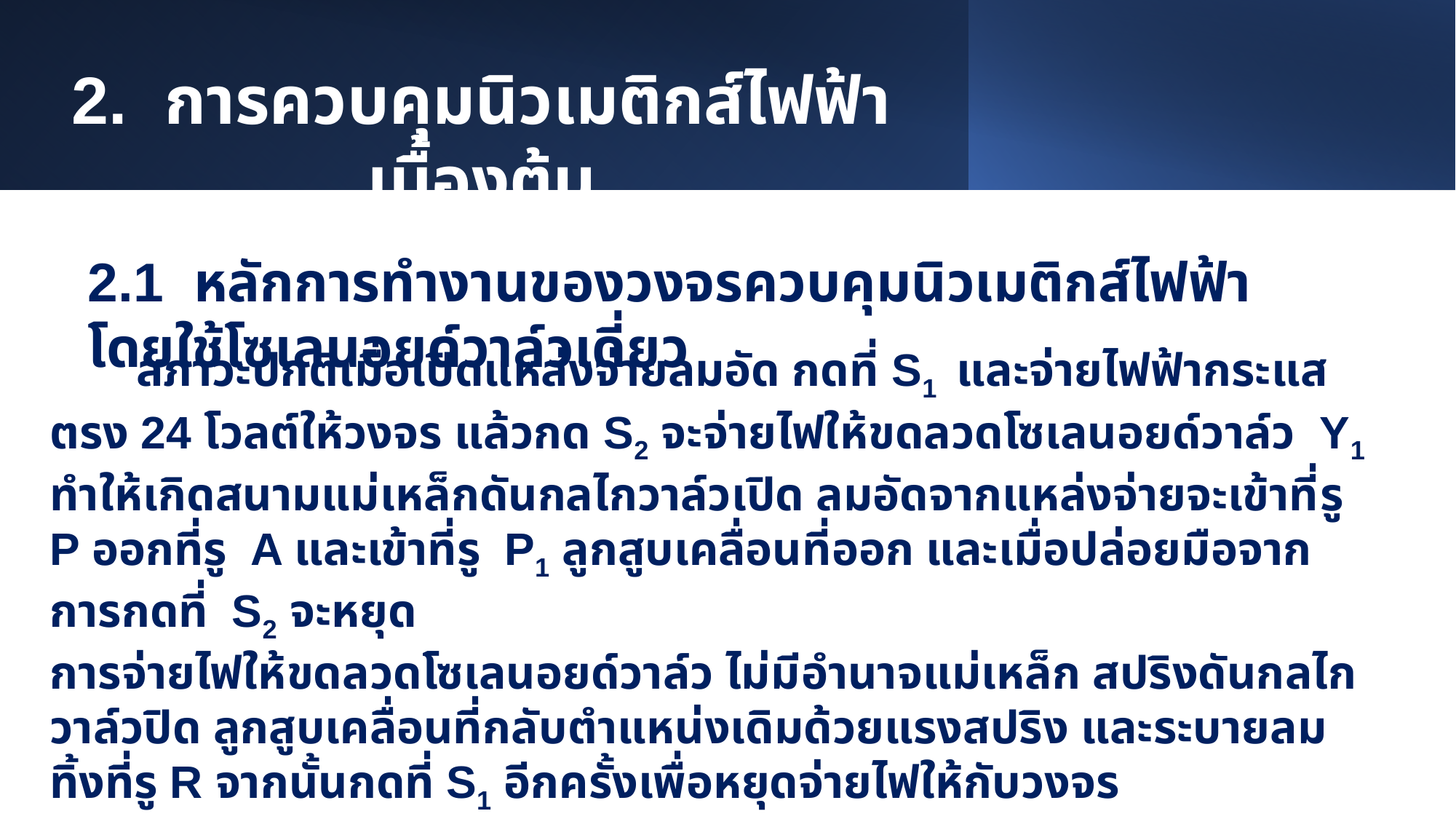

2.  การควบคุมนิวเมติกส์ไฟฟ้าเบื้องต้น
2.1  หลักการทำงานของวงจรควบคุมนิวเมติกส์ไฟฟ้าโดยใช้โซเลนอยด์วาล์วเดี่ยว
สภาวะปกติเมื่อเปิดแหล่งจ่ายลมอัด กดที่ S1  และจ่ายไฟฟ้ากระแสตรง 24 โวลต์ให้วงจร แล้วกด S2 จะจ่ายไฟให้ขดลวดโซเลนอยด์วาล์ว  Y1 ทำให้เกิดสนามแม่เหล็กดันกลไกวาล์วเปิด ลมอัดจากแหล่งจ่ายจะเข้าที่รู  P ออกที่รู  A และเข้าที่รู  P1 ลูกสูบเคลื่อนที่ออก และเมื่อปล่อยมือจากการกดที่  S2 จะหยุด
การจ่ายไฟให้ขดลวดโซเลนอยด์วาล์ว ไม่มีอำนาจแม่เหล็ก สปริงดันกลไกวาล์วปิด ลูกสูบเคลื่อนที่กลับตำแหน่งเดิมด้วยแรงสปริง และระบายลมทิ้งที่รู R จากนั้นกดที่ S1 อีกครั้งเพื่อหยุดจ่ายไฟให้กับวงจร